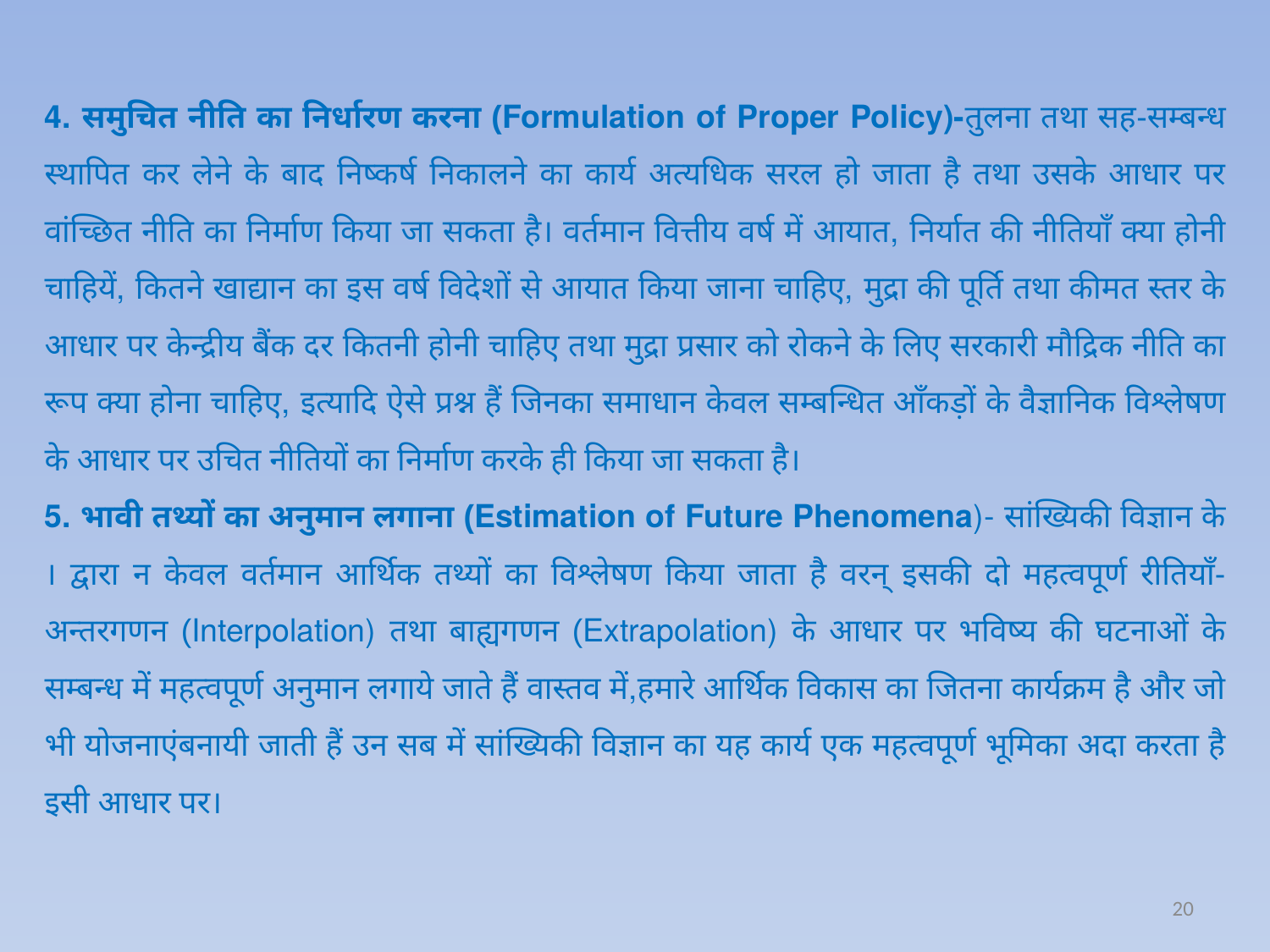

4. समुचित नीति का निर्धारण करना (Formulation of Proper Policy)-तुलना तथा सह-सम्बन्ध स्थापित कर लेने के बाद निष्कर्ष निकालने का कार्य अत्यधिक सरल हो जाता है तथा उसके आधार पर वांच्छित नीति का निर्माण किया जा सकता है। वर्तमान वित्तीय वर्ष में आयात, निर्यात की नीतियाँ क्या होनी चाहियें, कितने खाद्यान का इस वर्ष विदेशों से आयात किया जाना चाहिए, मुद्रा की पूर्ति तथा कीमत स्तर के आधार पर केन्द्रीय बैंक दर कितनी होनी चाहिए तथा मुद्रा प्रसार को रोकने के लिए सरकारी मौद्रिक नीति का रूप क्या होना चाहिए, इत्यादि ऐसे प्रश्न हैं जिनका समाधान केवल सम्बन्धित आँकड़ों के वैज्ञानिक विश्लेषण के आधार पर उचित नीतियों का निर्माण करके ही किया जा सकता है।
5. भावी तथ्यों का अनुमान लगाना (Estimation of Future Phenomena)- सांख्यिकी विज्ञान के । द्वारा न केवल वर्तमान आर्थिक तथ्यों का विश्लेषण किया जाता है वरन् इसकी दो महत्वपूर्ण रीतियाँ-अन्तरगणन (Interpolation) तथा बाह्यगणन (Extrapolation) के आधार पर भविष्य की घटनाओं के सम्बन्ध में महत्वपूर्ण अनुमान लगाये जाते हैं वास्तव में,हमारे आर्थिक विकास का जितना कार्यक्रम है और जो भी योजनाएंबनायी जाती हैं उन सब में सांख्यिकी विज्ञान का यह कार्य एक महत्वपूर्ण भूमिका अदा करता है इसी आधार पर।
20